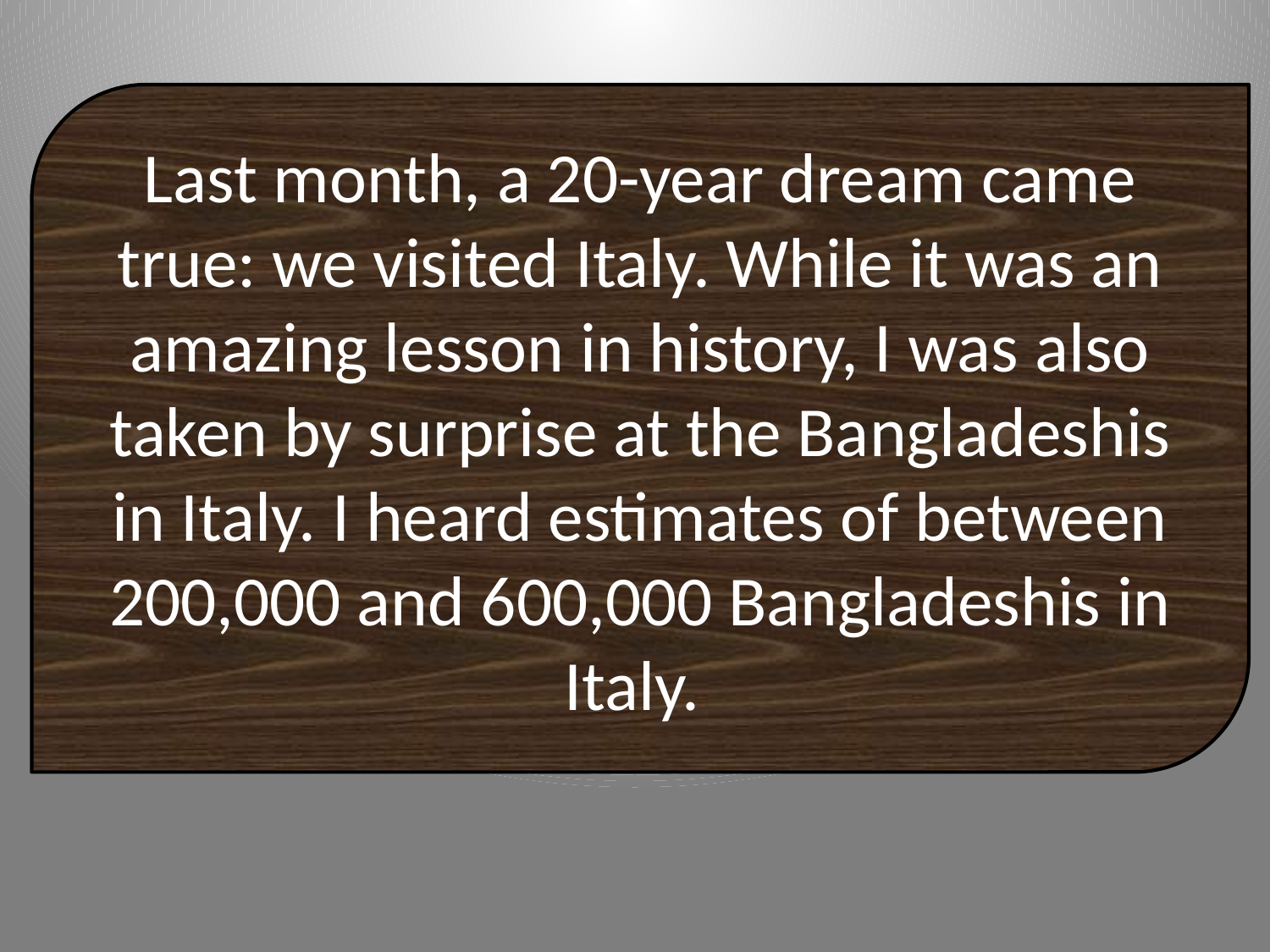

Last month, a 20-year dream came true: we visited Italy. While it was an amazing lesson in history, I was also taken by surprise at the Bangladeshis in Italy. I heard estimates of between 200,000 and 600,000 Bangladeshis in Italy.